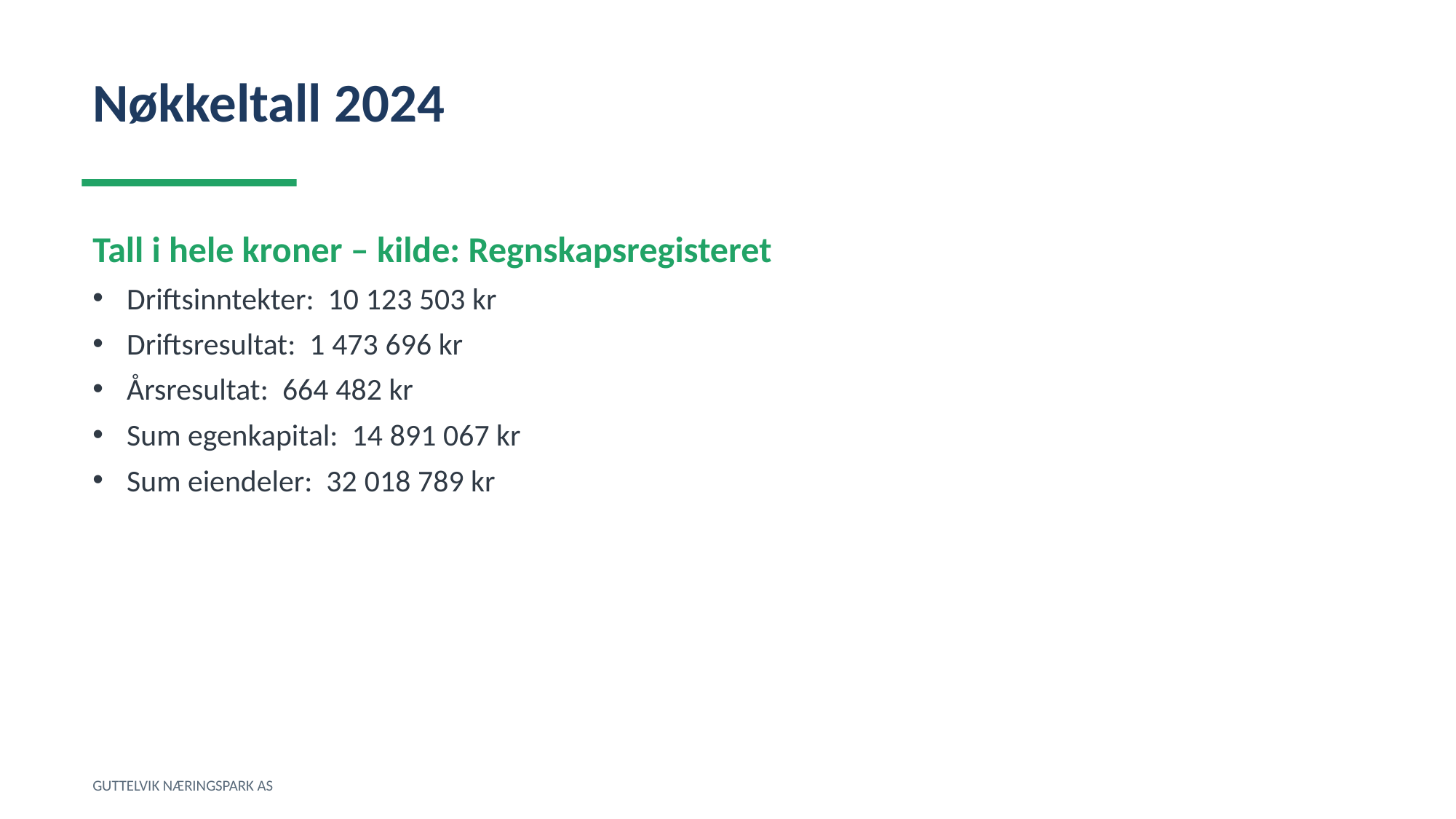

Nøkkeltall 2024

Tall i hele kroner – kilde: Regnskapsregisteret
Driftsinntekter:  10 123 503 kr
Driftsresultat:  1 473 696 kr
Årsresultat:  664 482 kr
Sum egenkapital:  14 891 067 kr
Sum eiendeler:  32 018 789 kr
GUTTELVIK NÆRINGSPARK AS